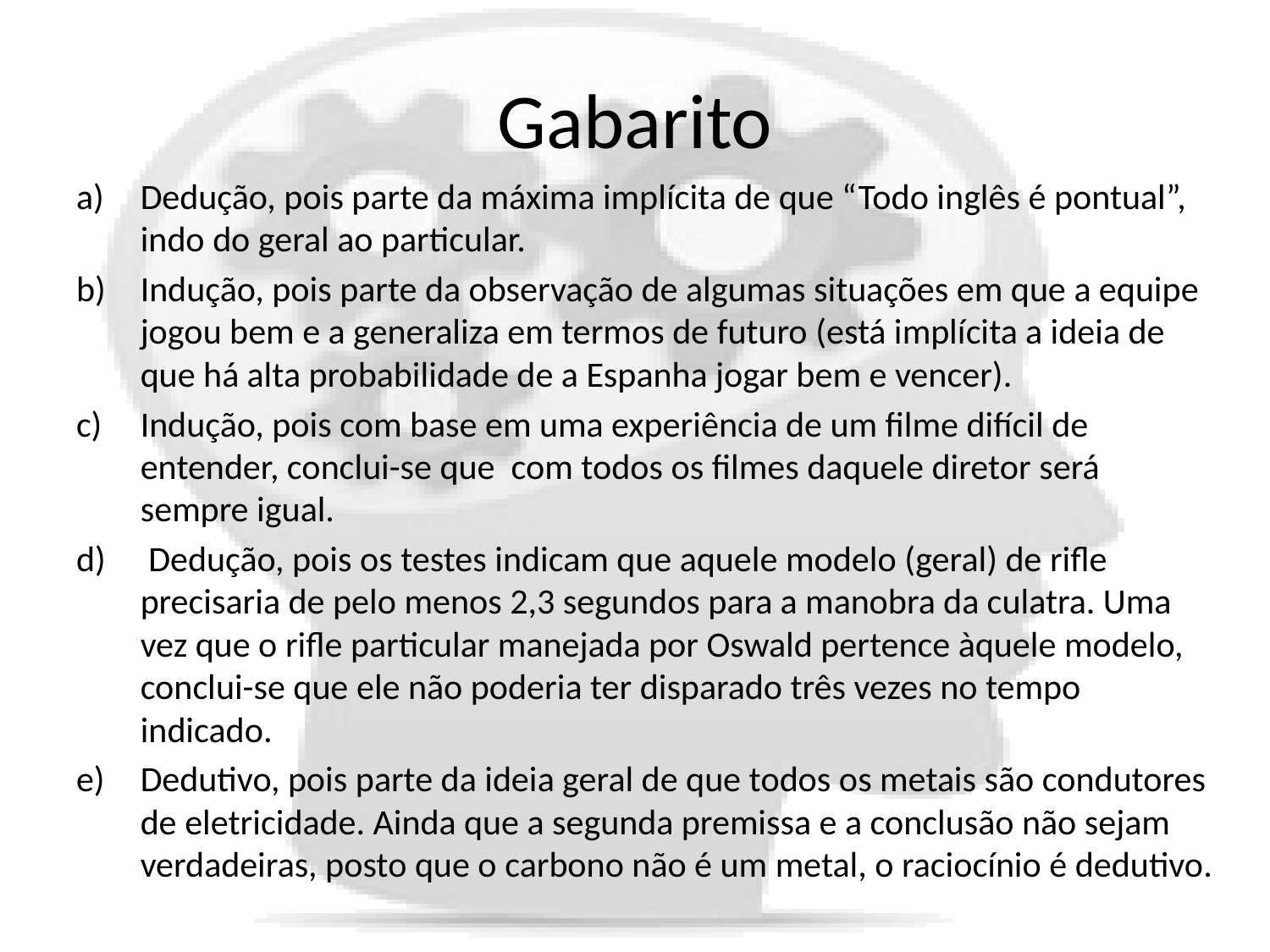

# Gabarito
Dedução, pois parte da máxima implícita de que “Todo inglês é pontual”, indo do geral ao particular.
Indução, pois parte da observação de algumas situações em que a equipe jogou bem e a generaliza em termos de futuro (está implícita a ideia de que há alta probabilidade de a Espanha jogar bem e vencer).
Indução, pois com base em uma experiência de um filme difícil de entender, conclui-se que  com todos os filmes daquele diretor será  sempre igual.
 Dedução, pois os testes indicam que aquele modelo (geral) de rifle precisaria de pelo menos 2,3 segundos para a manobra da culatra. Uma vez que o rifle particular manejada por Oswald pertence àquele modelo, conclui-se que ele não poderia ter disparado três vezes no tempo indicado.
Dedutivo, pois parte da ideia geral de que todos os metais são condutores de eletricidade. Ainda que a segunda premissa e a conclusão não sejam verdadeiras, posto que o carbono não é um metal, o raciocínio é dedutivo.